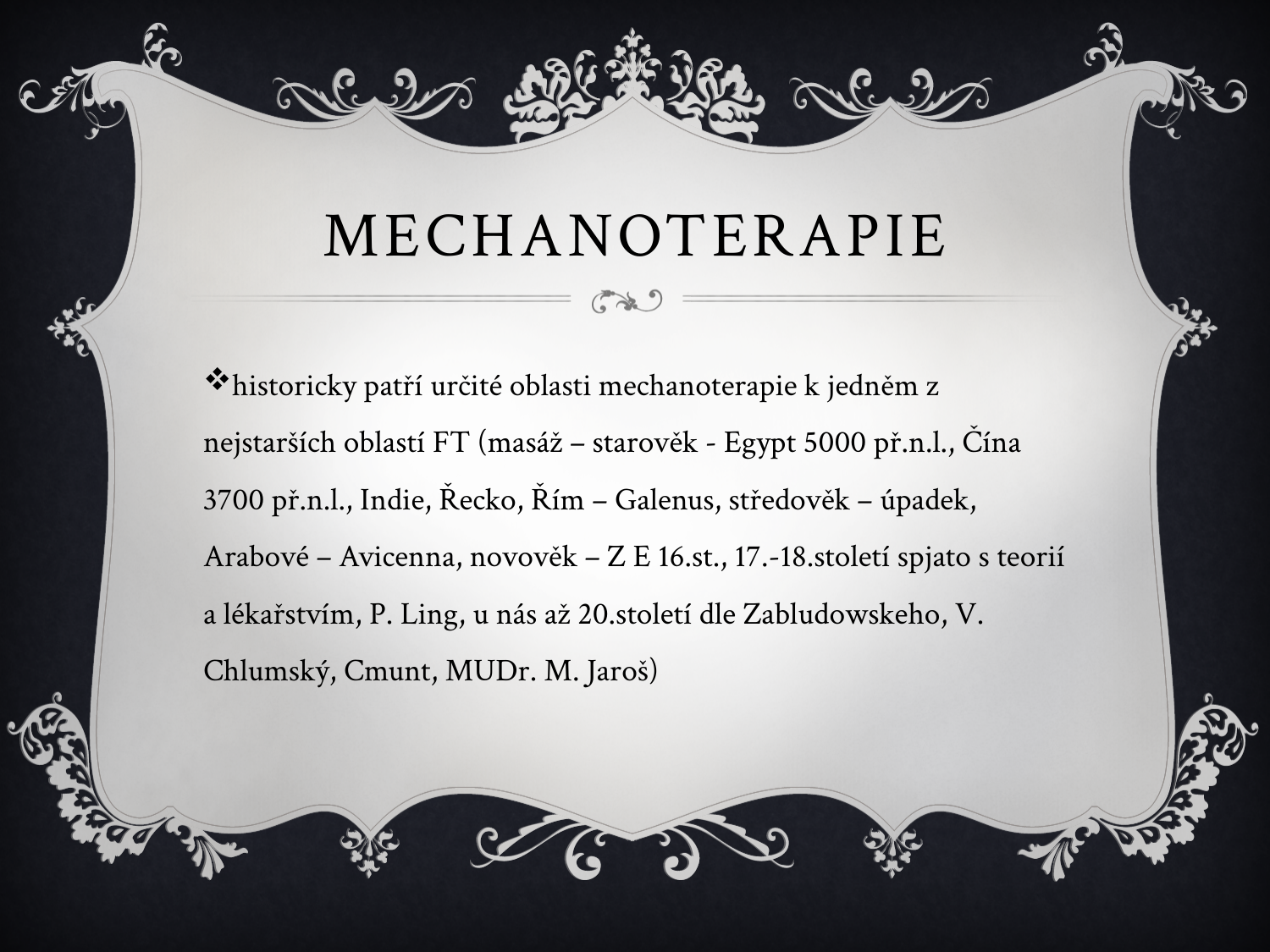

# Mechanoterapie
historicky patří určité oblasti mechanoterapie k jedněm z nejstarších oblastí FT (masáž – starověk - Egypt 5000 př.n.l., Čína 3700 př.n.l., Indie, Řecko, Řím – Galenus, středověk – úpadek, Arabové – Avicenna, novověk – Z E 16.st., 17.-18.století spjato s teorií a lékařstvím, P. Ling, u nás až 20.století dle Zabludowskeho, V. Chlumský, Cmunt, MUDr. M. Jaroš)